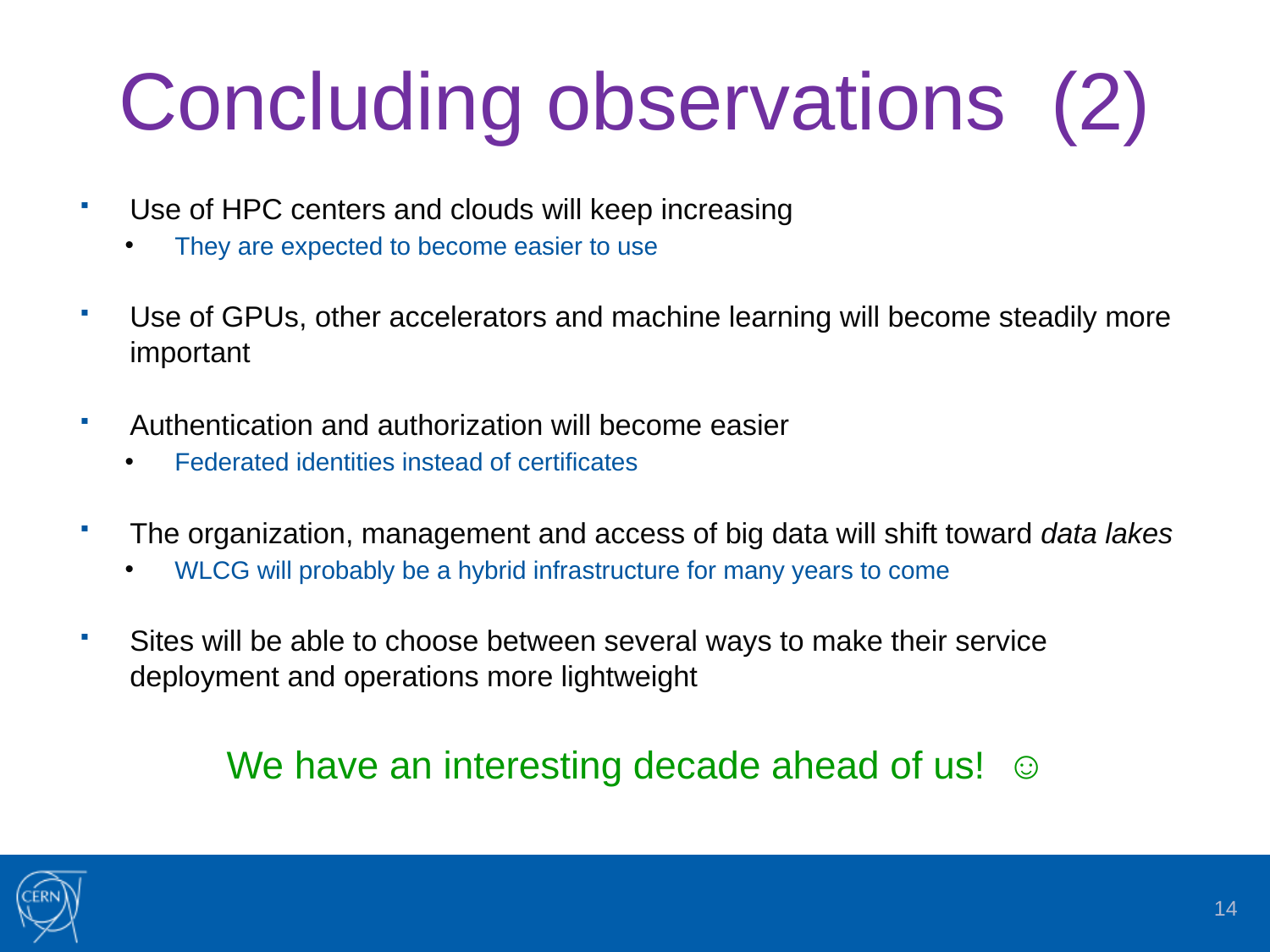

# Concluding observations  (2)
Use of HPC centers and clouds will keep increasing
They are expected to become easier to use

Use of GPUs, other accelerators and machine learning will become steadily more important

Authentication and authorization will become easier
Federated identities instead of certificates

The organization, management and access of big data will shift toward data lakes
WLCG will probably be a hybrid infrastructure for many years to come

Sites will be able to choose between several ways to make their service deployment and operations more lightweight

We have an interesting decade ahead of us!  ☺
14